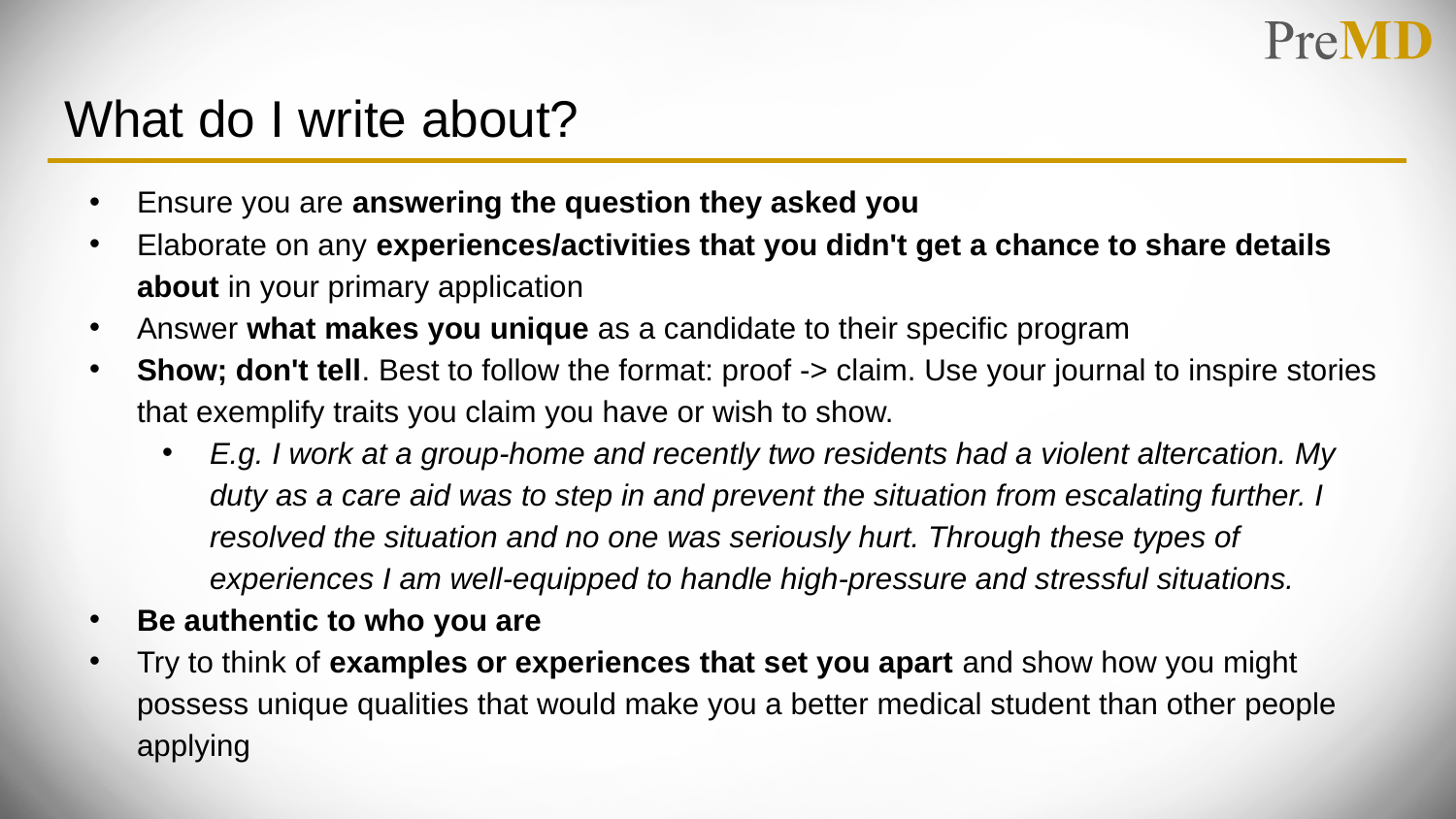

# What do I write about?
Ensure you are answering the question they asked you
Elaborate on any experiences/activities that you didn't get a chance to share details about in your primary application
Answer what makes you unique as a candidate to their specific program
Show; don't tell. Best to follow the format: proof -> claim. Use your journal to inspire stories that exemplify traits you claim you have or wish to show.
E.g. I work at a group-home and recently two residents had a violent altercation. My duty as a care aid was to step in and prevent the situation from escalating further. I resolved the situation and no one was seriously hurt. Through these types of experiences I am well-equipped to handle high-pressure and stressful situations.
Be authentic to who you are
Try to think of examples or experiences that set you apart and show how you might possess unique qualities that would make you a better medical student than other people applying